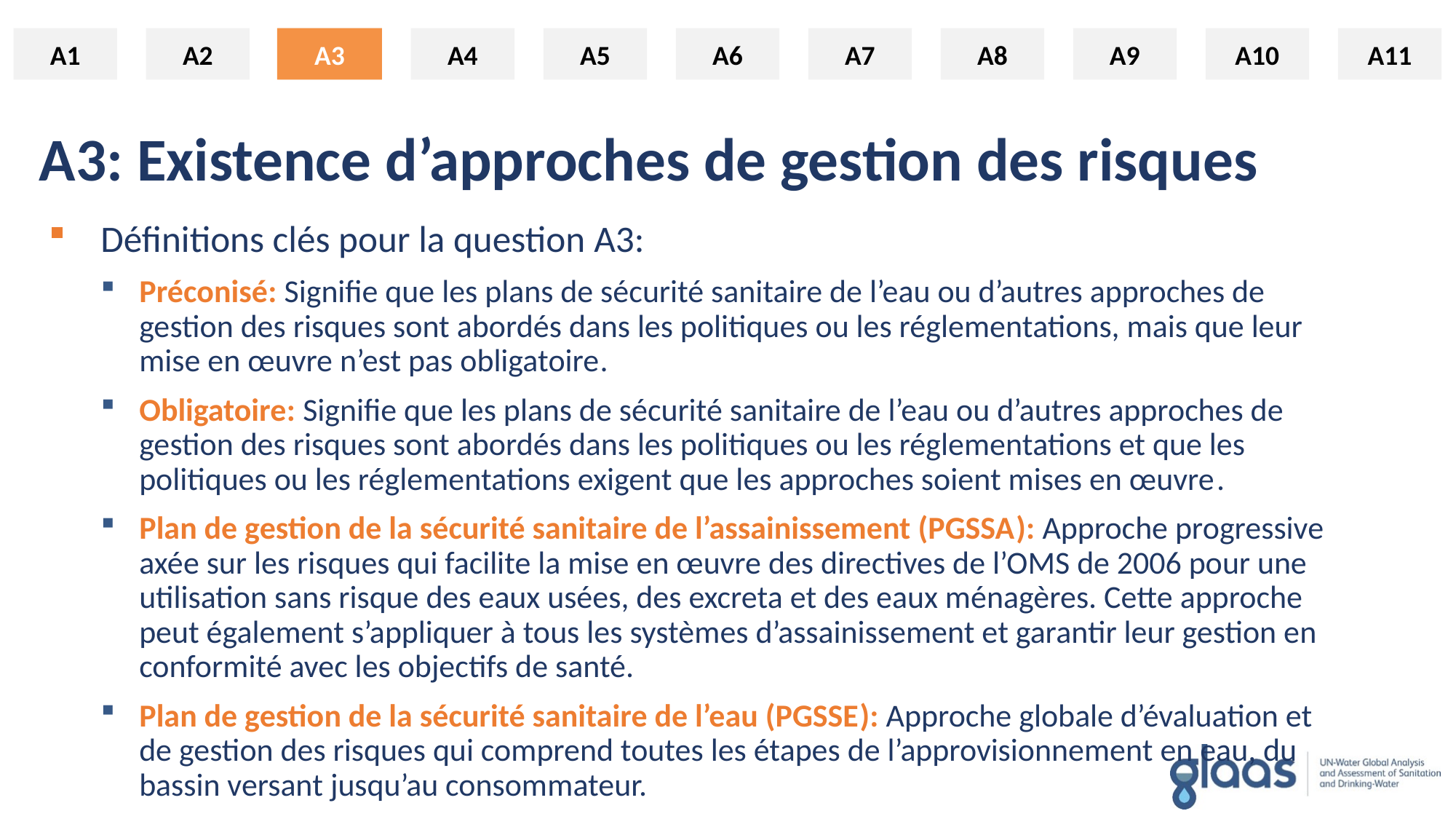

A1
A2
A3
A4
A5
A6
A7
A8
A9
A10
A11
A3
# A3: Existence d’approches de gestion des risques
Définitions clés pour la question A3:
Préconisé: Signifie que les plans de sécurité sanitaire de l’eau ou d’autres approches de gestion des risques sont abordés dans les politiques ou les réglementations, mais que leur mise en œuvre n’est pas obligatoire.
Obligatoire: Signifie que les plans de sécurité sanitaire de l’eau ou d’autres approches de gestion des risques sont abordés dans les politiques ou les réglementations et que les politiques ou les réglementations exigent que les approches soient mises en œuvre.
Plan de gestion de la sécurité sanitaire de l’assainissement (PGSSA): Approche progressive axée sur les risques qui facilite la mise en œuvre des directives de l’OMS de 2006 pour une utilisation sans risque des eaux usées, des excreta et des eaux ménagères. Cette approche peut également s’appliquer à tous les systèmes d’assainissement et garantir leur gestion en conformité avec les objectifs de santé.
Plan de gestion de la sécurité sanitaire de l’eau (PGSSE): Approche globale d’évaluation et de gestion des risques qui comprend toutes les étapes de l’approvisionnement en eau, du bassin versant jusqu’au consommateur.